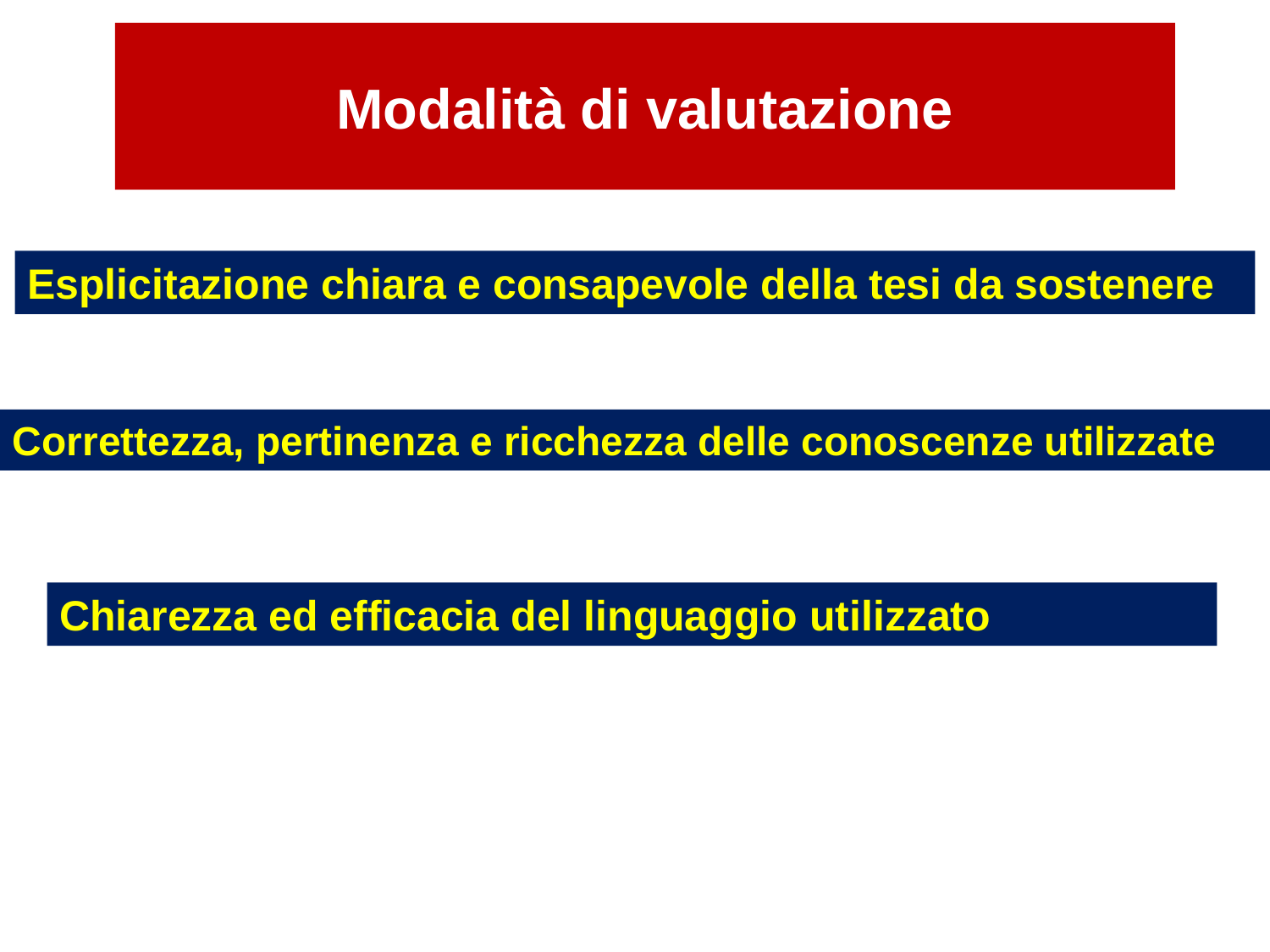

# Modalità di valutazione
Esplicitazione chiara e consapevole della tesi da sostenere
Correttezza, pertinenza e ricchezza delle conoscenze utilizzate
Chiarezza ed efficacia del linguaggio utilizzato